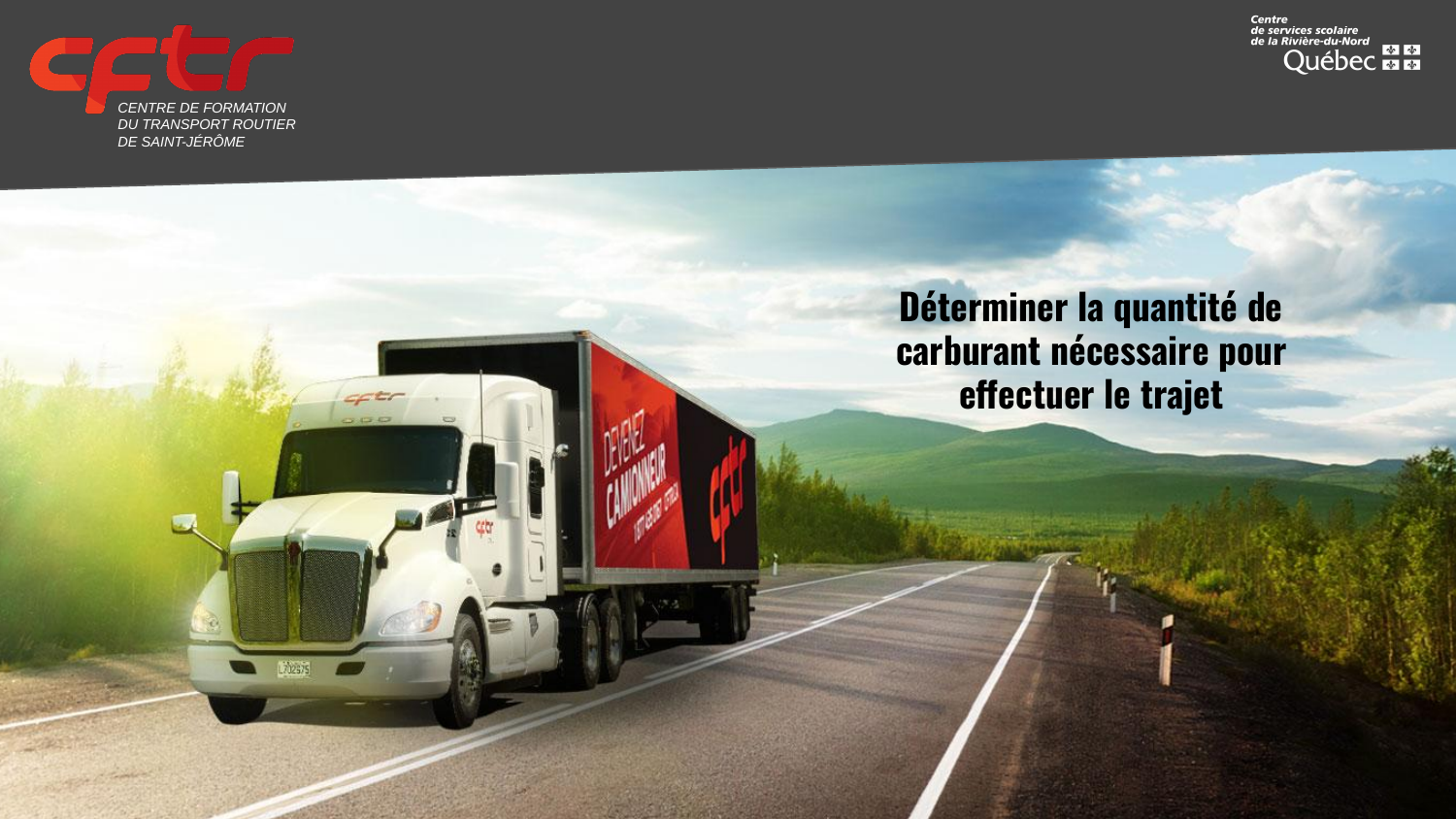

# Déterminer la quantité de carburant nécessaire pour effectuer le trajet